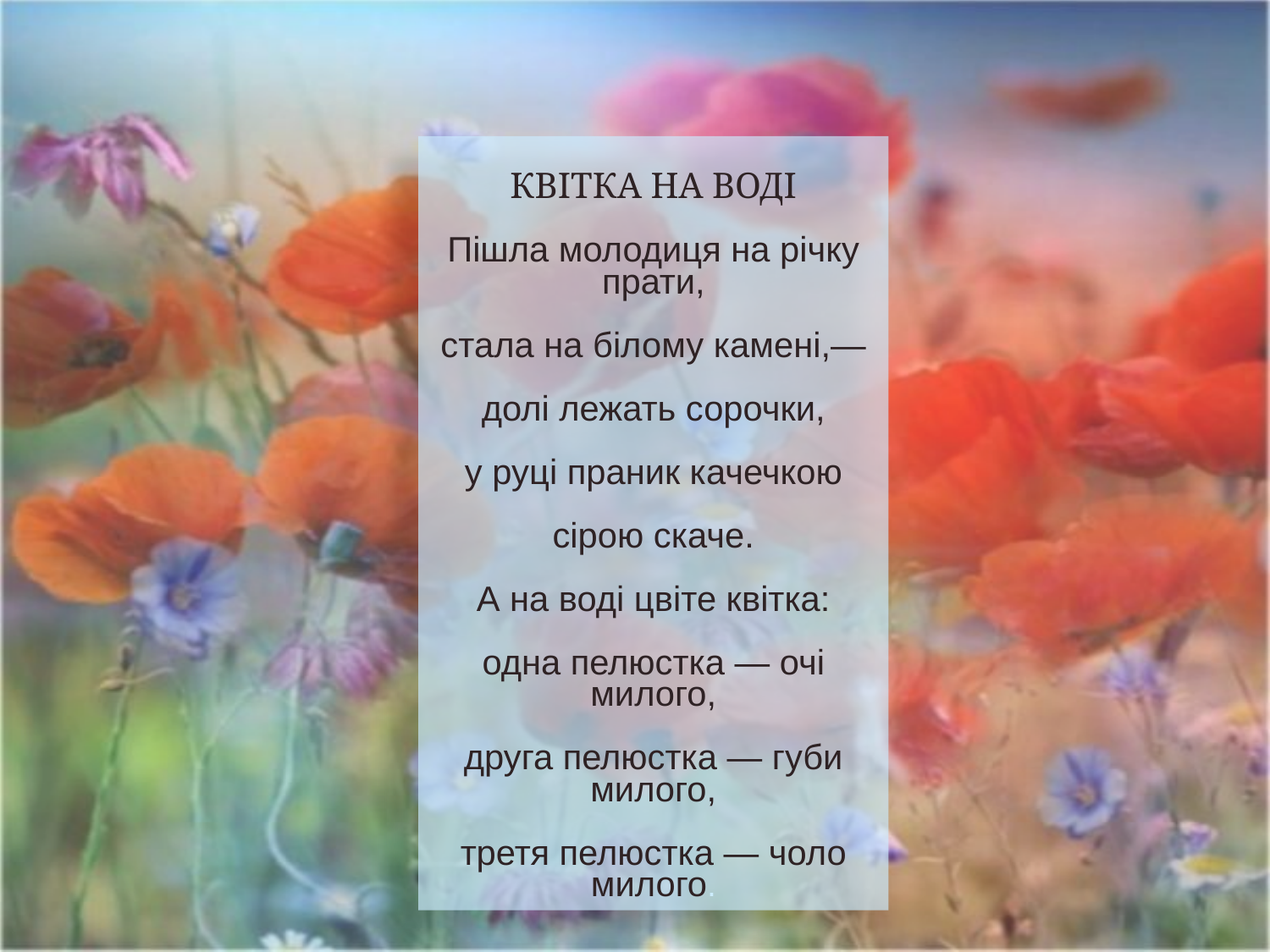

КВІТКА НА ВОДІ

Пішла молодиця на річку прати,
стала на білому камені,—
долі лежать сорочки,
у руці праник качечкою
сірою скаче.
А на воді цвіте квітка:
одна пелюстка — очі милого,
друга пелюстка — губи милого,
третя пелюстка — чоло милого.